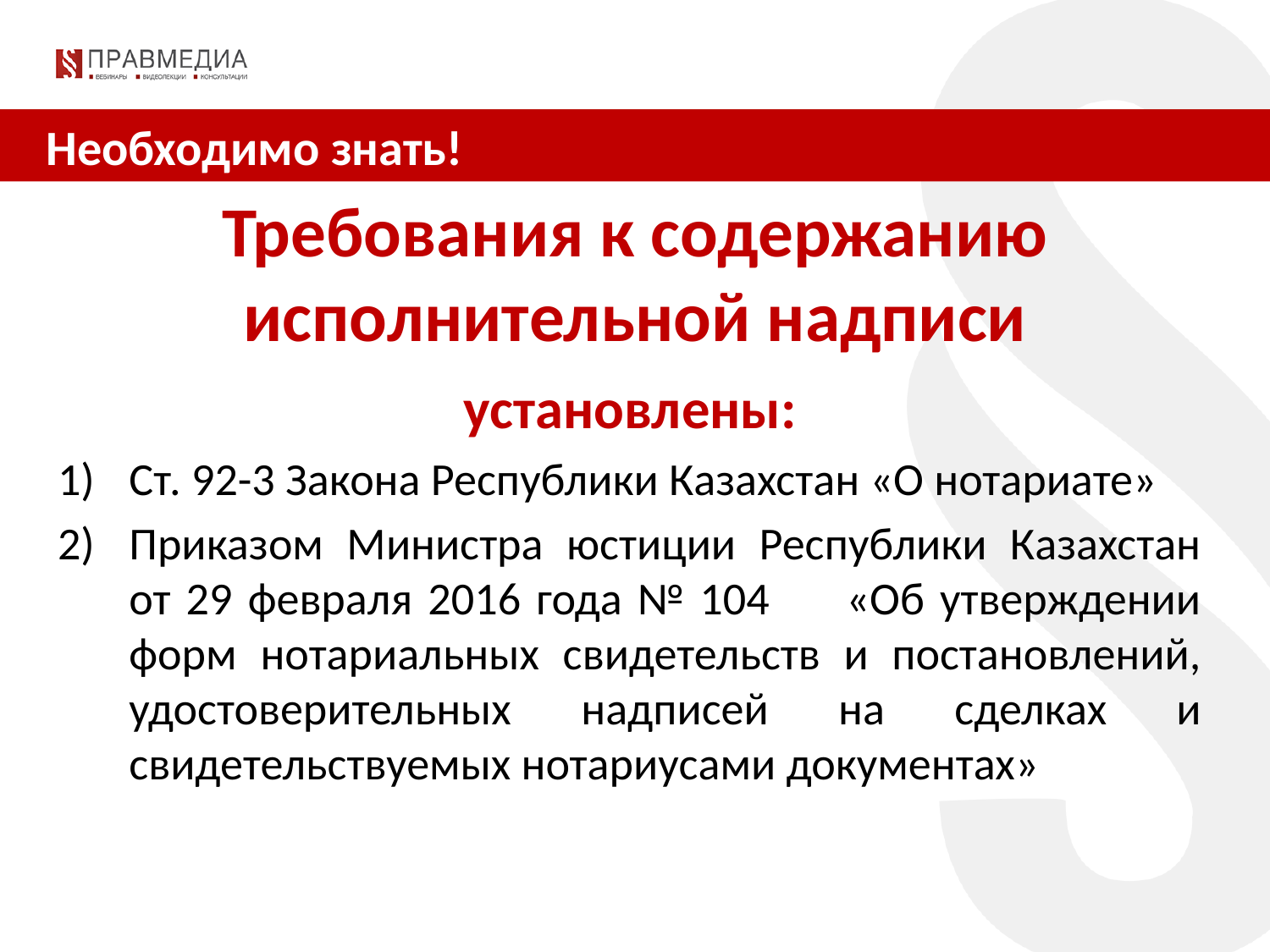

Необходимо знать!

Требования к содержанию исполнительной надписи
установлены:
Ст. 92-3 Закона Республики Казахстан «О нотариате»
Приказом Министра юстиции Республики Казахстан от 29 февраля 2016 года № 104     «Об утверждении форм нотариальных свидетельств и постановлений, удостоверительных надписей на сделках и свидетельствуемых нотариусами документах»